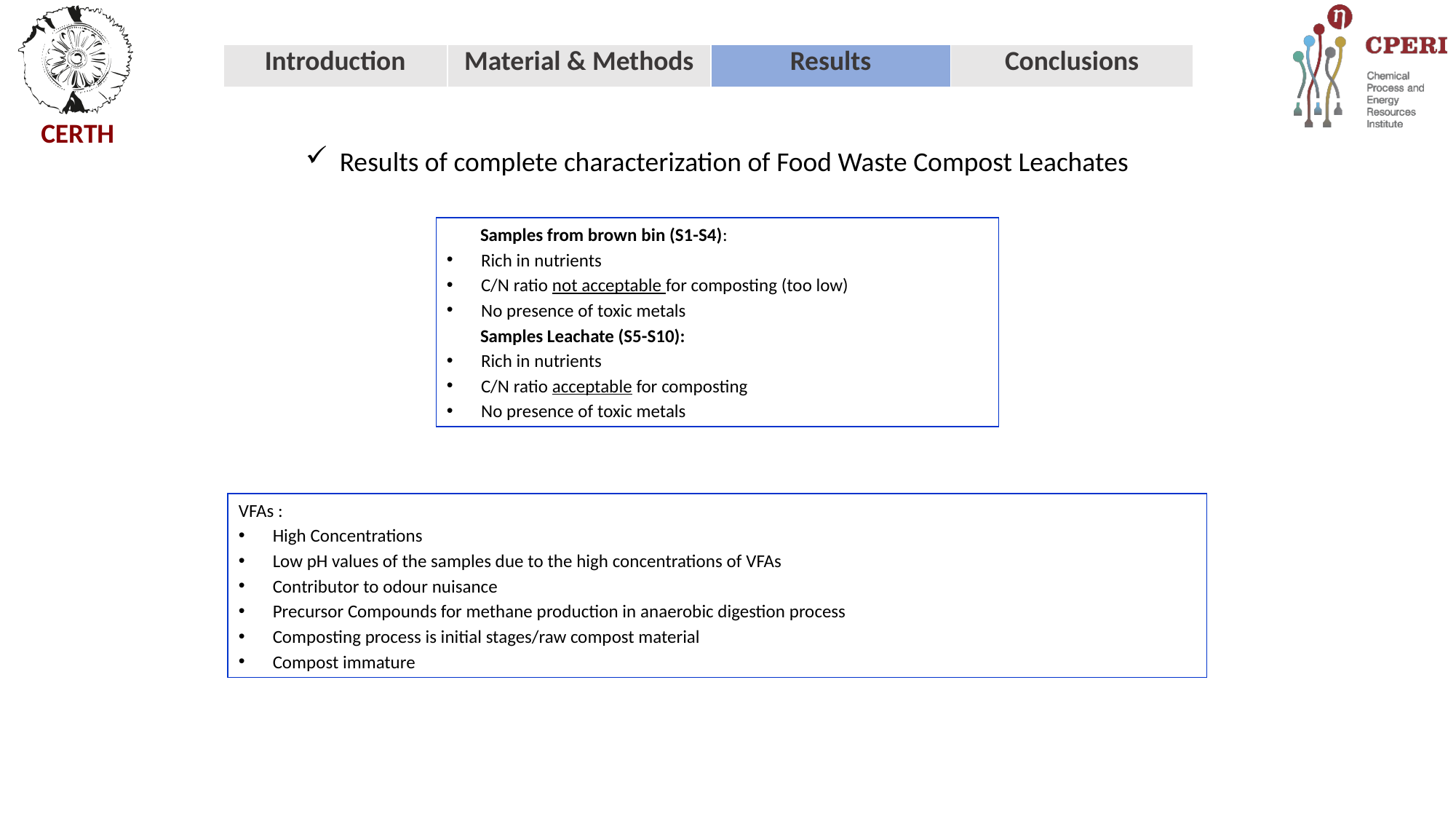

Results of complete characterization of Food Waste Compost Leachates
        Samples from brown bin (S1-S4):
Rich in nutrients
C/N ratio not acceptable for composting (too low)
No presence of toxic metals
        Samples Leachate (S5-S10):
Rich in nutrients
C/N ratio acceptable for composting
No presence of toxic metals
VFAs :
High Concentrations
Low pH values of the samples due to the high concentrations of VFAs
Contributor to odour nuisance
Precursor Compounds for methane production in anaerobic digestion process
Composting process is initial stages/raw compost material
Compost immature